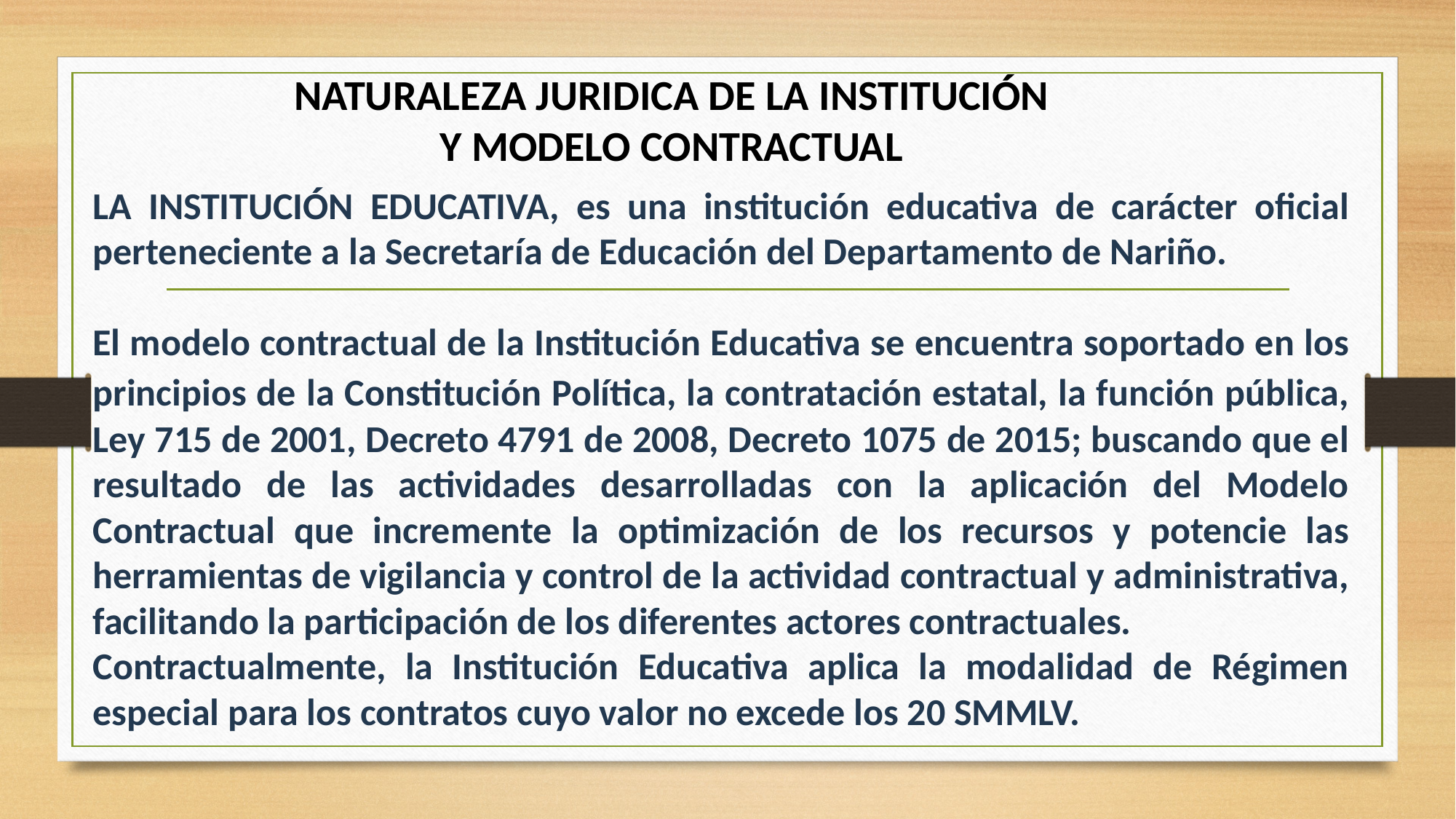

NATURALEZA JURIDICA DE LA INSTITUCIÓN Y MODELO CONTRACTUAL
LA INSTITUCIÓN EDUCATIVA, es una institución educativa de carácter oficial perteneciente a la Secretaría de Educación del Departamento de Nariño.

El modelo contractual de la Institución Educativa se encuentra soportado en los principios de la Constitución Política, la contratación estatal, la función pública, Ley 715 de 2001, Decreto 4791 de 2008, Decreto 1075 de 2015; buscando que el resultado de las actividades desarrolladas con la aplicación del Modelo Contractual que incremente la optimización de los recursos y potencie las herramientas de vigilancia y control de la actividad contractual y administrativa, facilitando la participación de los diferentes actores contractuales.
Contractualmente, la Institución Educativa aplica la modalidad de Régimen especial para los contratos cuyo valor no excede los 20 SMMLV.